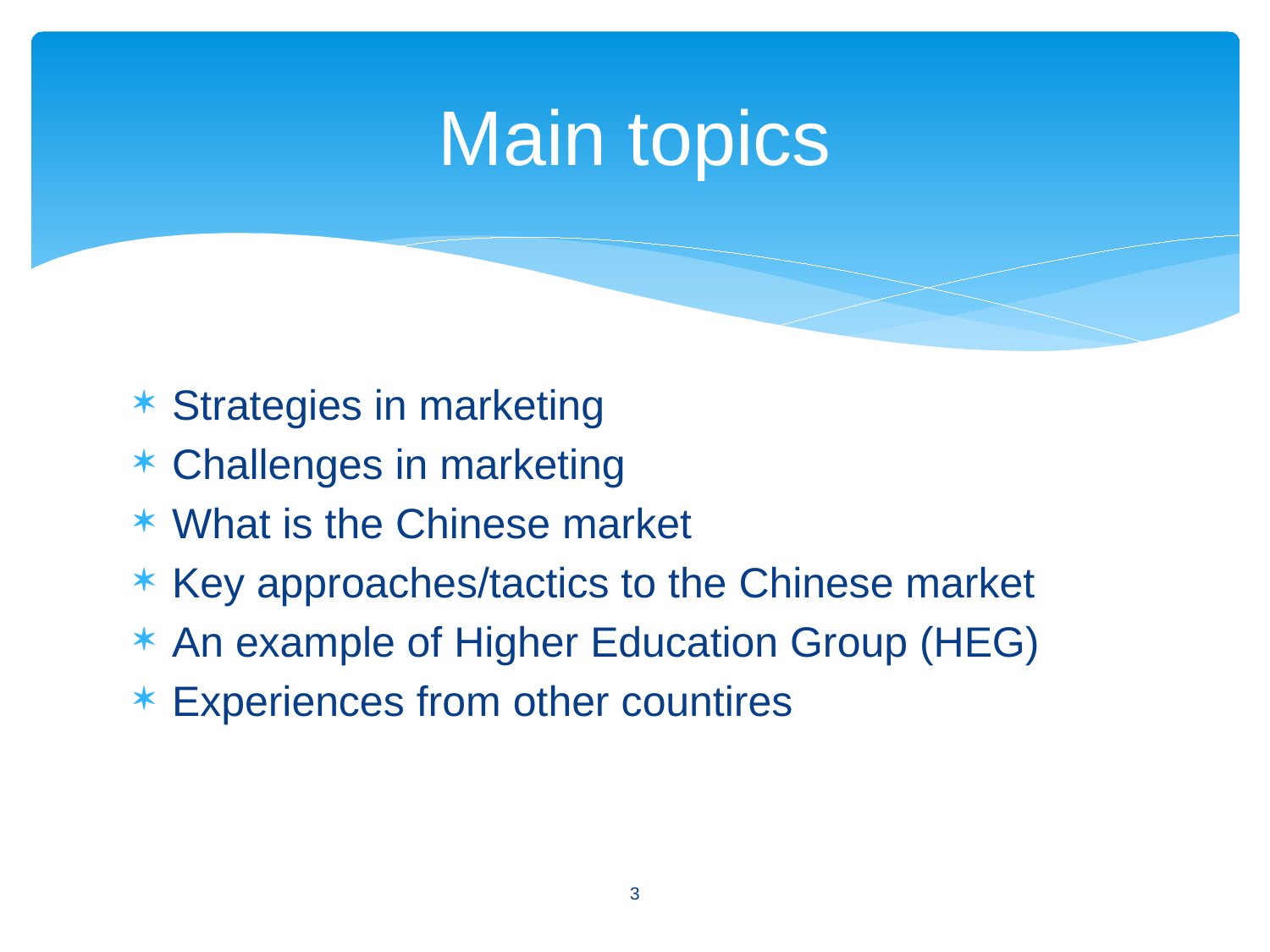

# Main topics
Strategies in marketing
Challenges in marketing
What is the Chinese market
Key approaches/tactics to the Chinese market
An example of Higher Education Group (HEG)
Experiences from other countires
3